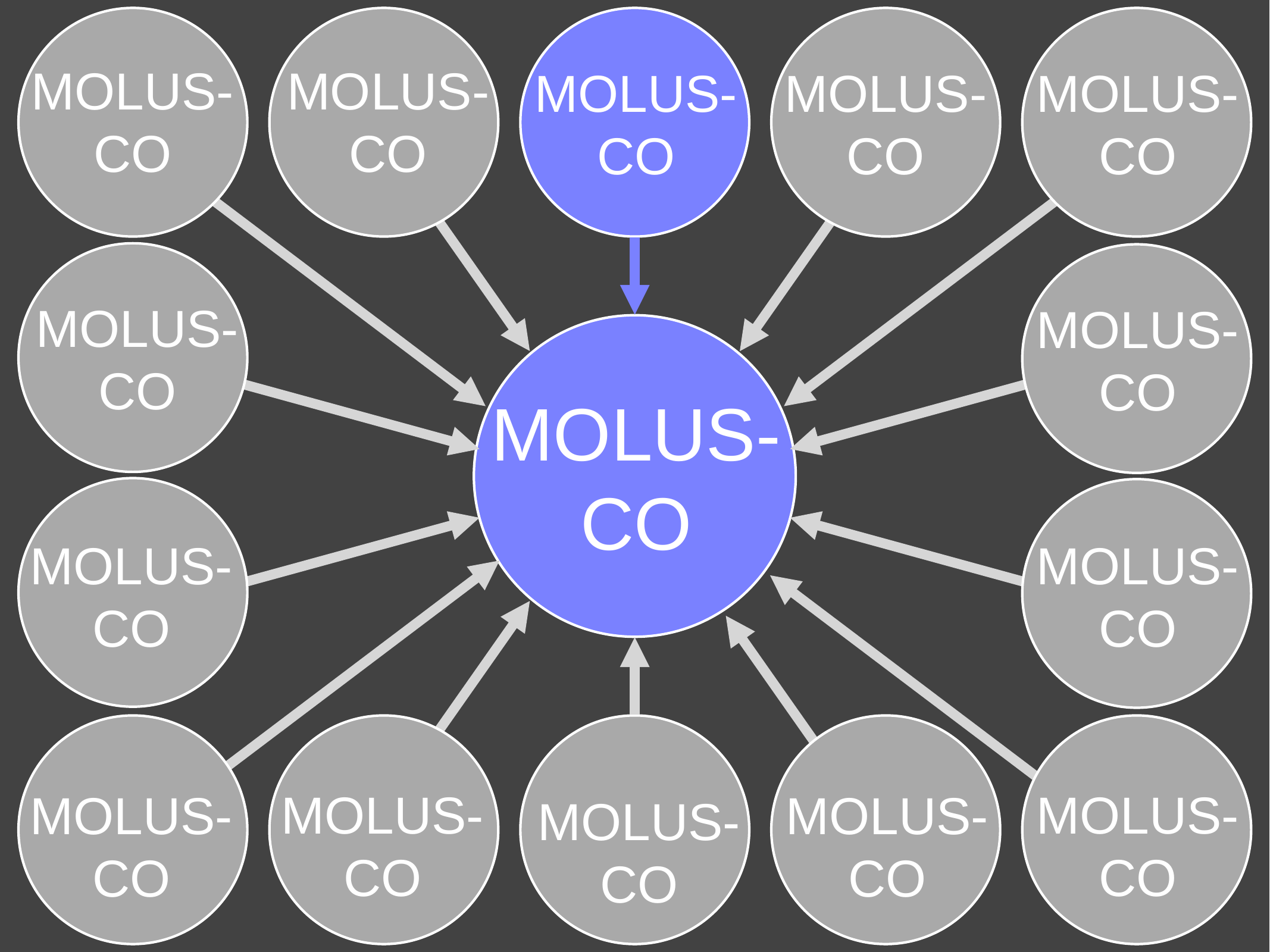

molus-
co
molus-
co
molus-
co
molus-
co
molus-
co

molus-
co
molus-
co

molus-
co

molus-
co
molus-
co

molus-
co
molus-
co
molus-
co
molus-
co
molus-
co